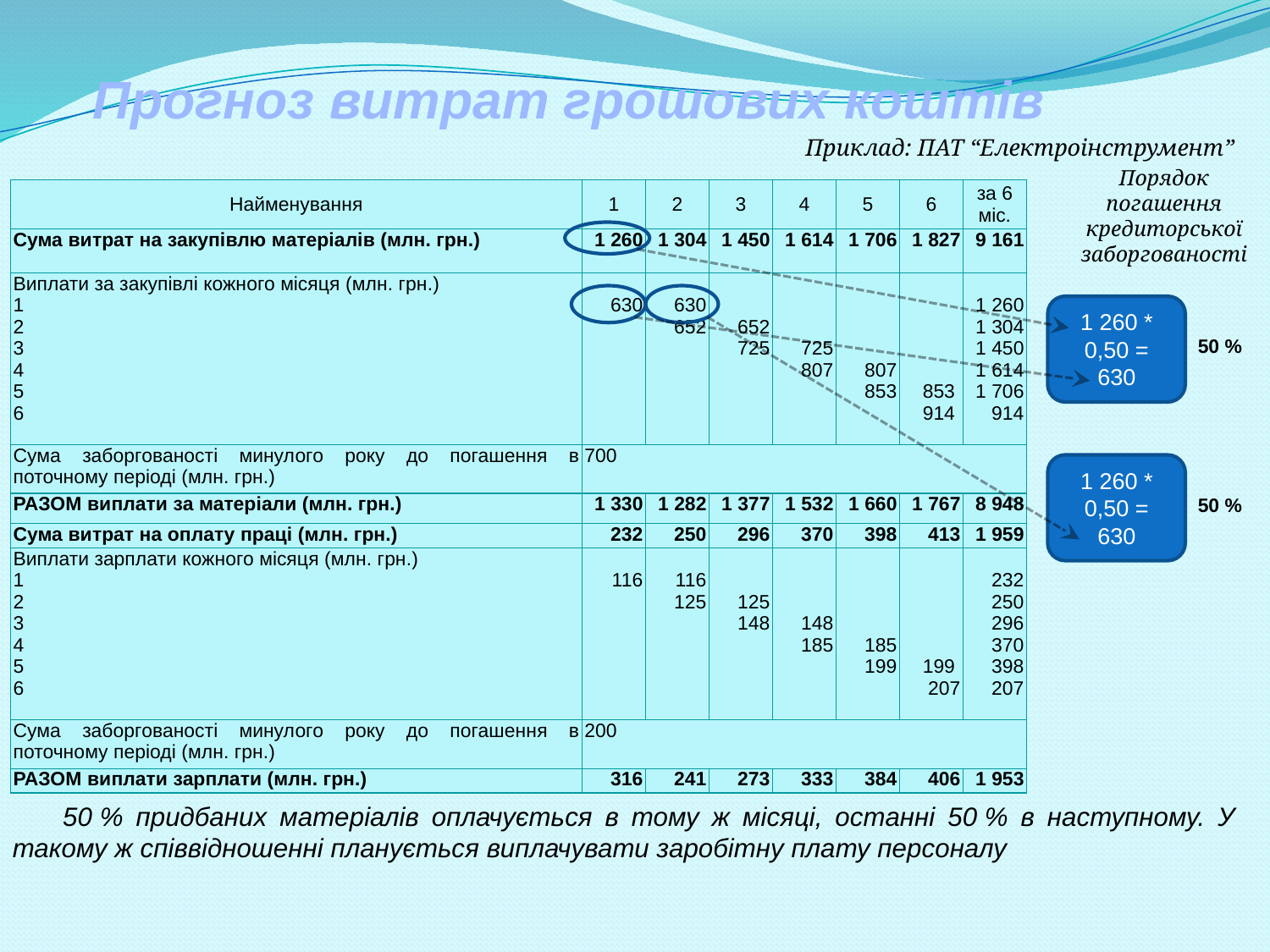

# Прогноз витрат грошових коштів
Приклад: ПАТ “Електроінструмент”
Порядок погашення кредиторської заборгованості

1 260 * 0,50 = 630
50 %
1 260 * 0,50 = 630
50 %
| Найменування | 1 | 2 | 3 | 4 | 5 | 6 | за 6 міс. |
| --- | --- | --- | --- | --- | --- | --- | --- |
| Сума витрат на закупівлю матеріалів (млн. грн.) | 1 260 | 1 304 | 1 450 | 1 614 | 1 706 | 1 827 | 9 161 |
| Виплати за закупівлі кожного місяця (млн. грн.) 1 2 3 4 5 6 | 630 | 630 652 | 652 725 | 725 807 | 807 853 | 853 914 | 1 260 1 304 1 450 1 614 1 706 914 |
| Сума заборгованості минулого року до погашення в поточному періоді (млн. грн.) | 700 |  |  |  |  |  |  |
| РАЗОМ виплати за матеріали (млн. грн.) | 1 330 | 1 282 | 1 377 | 1 532 | 1 660 | 1 767 | 8 948 |
| Сума витрат на оплату праці (млн. грн.) | 232 | 250 | 296 | 370 | 398 | 413 | 1 959 |
| Виплати зарплати кожного місяця (млн. грн.) 1 2 3 4 5 6 | 116 | 116 125 | 125 148 | 148 185 | 185 199 | 199 207 | 232 250 296 370 398 207 |
| Сума заборгованості минулого року до погашення в поточному періоді (млн. грн.) | 200 |  |  |  |  |  |  |
| РАЗОМ виплати зарплати (млн. грн.) | 316 | 241 | 273 | 333 | 384 | 406 | 1 953 |
50 % придбаних матеріалів оплачується в тому ж місяці, останні 50 % в наступному. У такому ж співвідношенні планується виплачувати заробітну плату персоналу